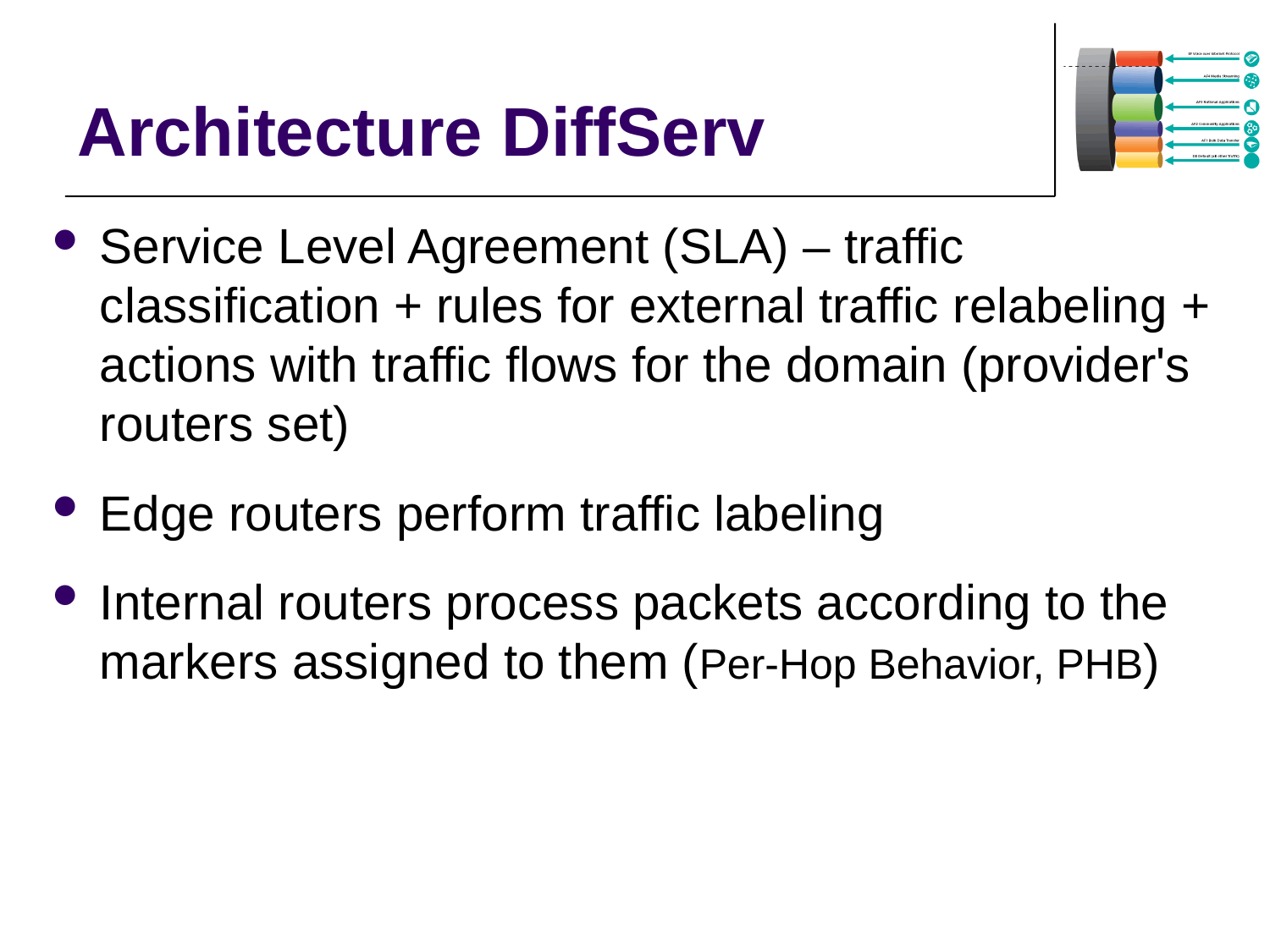

Architecture DiffServ
Service Level Agreement (SLA) – traffic classification + rules for external traffic relabeling + actions with traffic flows for the domain (provider's routers set)
Edge routers perform traffic labeling
Internal routers process packets according to the markers assigned to them (Per-Hop Behavior, PHB)